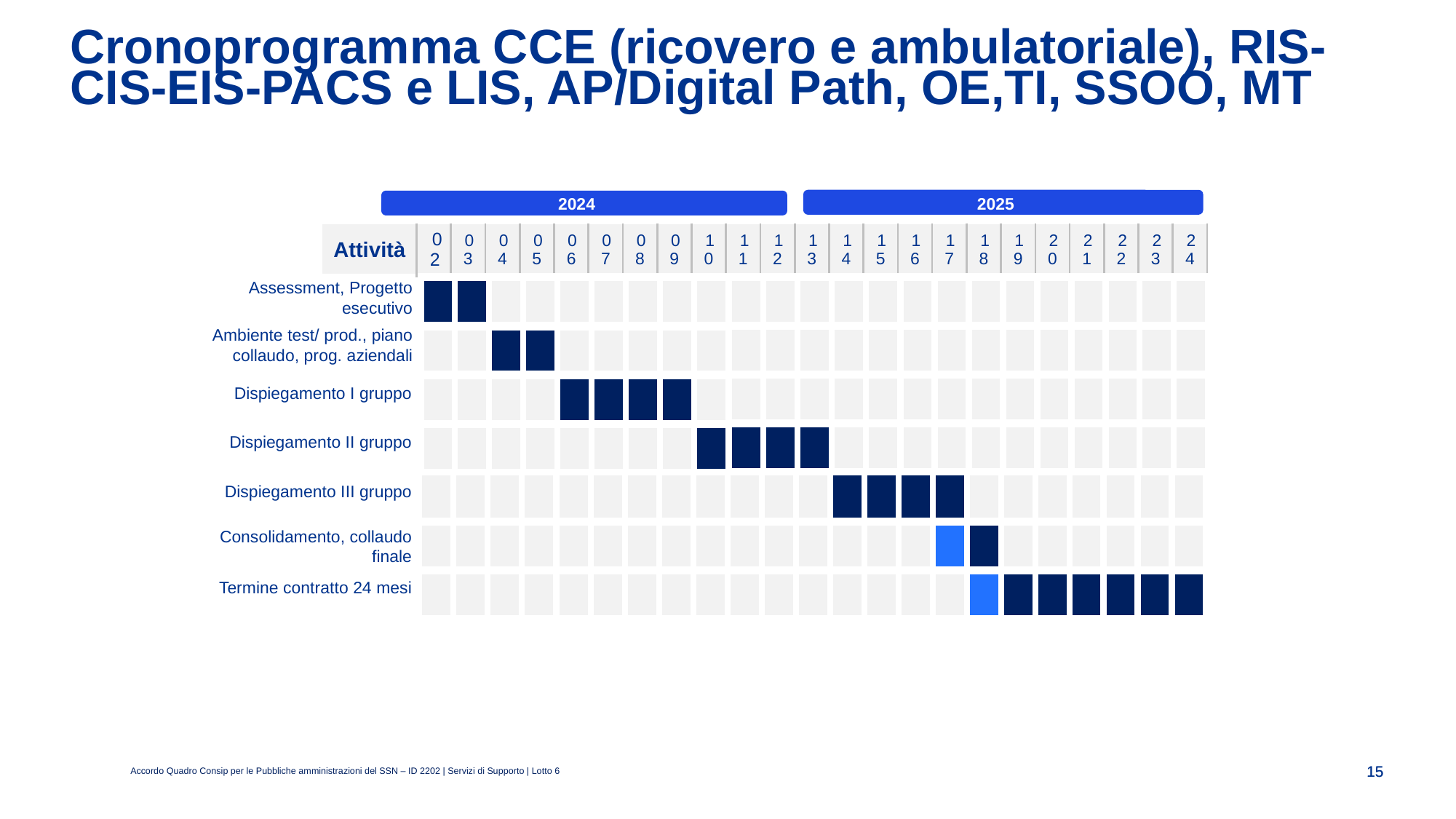

# Cronoprogramma CCE (ricovero e ambulatoriale), RIS-CIS-EIS-PACS e LIS, AP/Digital Path, OE,TI, SSOO, MT
2024

2024
2025
| Attività | 02 | 03 | 04 | 05 | 06 | 07 | 08 | 09 | 10 | 11 | 12 | 13 | 14 | 15 | 16 | 17 | 18 | 19 | 20 | 21 | 22 | 23 | 24 |
| --- | --- | --- | --- | --- | --- | --- | --- | --- | --- | --- | --- | --- | --- | --- | --- | --- | --- | --- | --- | --- | --- | --- | --- |
|  |  |  |  |  |
| --- | --- | --- | --- | --- |
|  |  |  |  |  |
|  |  |  |  |  |
|  |  |  |  |  |
|  |  |  |  |
| --- | --- | --- | --- |
|  |  |  |  |
|  |  |  |  |
|  |  |  |  |
|  |  |  |  |  |
| --- | --- | --- | --- | --- |
|  |  |  |  |  |
|  |  |  |  |  |
|  |  |  |  |  |
|  |  |  |  |
| --- | --- | --- | --- |
|  |  |  |  |
|  |  |  |  |
|  |  |  |  |
|  |  |  |  |  |
| --- | --- | --- | --- | --- |
|  |  |  |  |  |
|  |  |  |  |  |
|  |  |  |  |  |
Assessment, Progetto esecutivo
Ambiente test/ prod., piano collaudo, prog. aziendali
Dispiegamento I gruppo
Dispiegamento II gruppo
|  |  |  |  |
| --- | --- | --- | --- |
|  |  |  |  |
|  |  |  |  |
|  |  |  |  |  |
| --- | --- | --- | --- | --- |
|  |  |  |  |  |
|  |  |  |  |  |
|  |  |  |  |  |
| --- | --- | --- | --- | --- |
|  |  |  |  |  |
|  |  |  |  |  |
|  |  |  |  |  |
| --- | --- | --- | --- | --- |
|  |  |  |  |  |
|  |  |  |  |  |
|  |  |  |  |
| --- | --- | --- | --- |
|  |  |  |  |
|  |  |  |  |
Dispiegamento III gruppo
Consolidamento, collaudo finale
Termine contratto 24 mesi